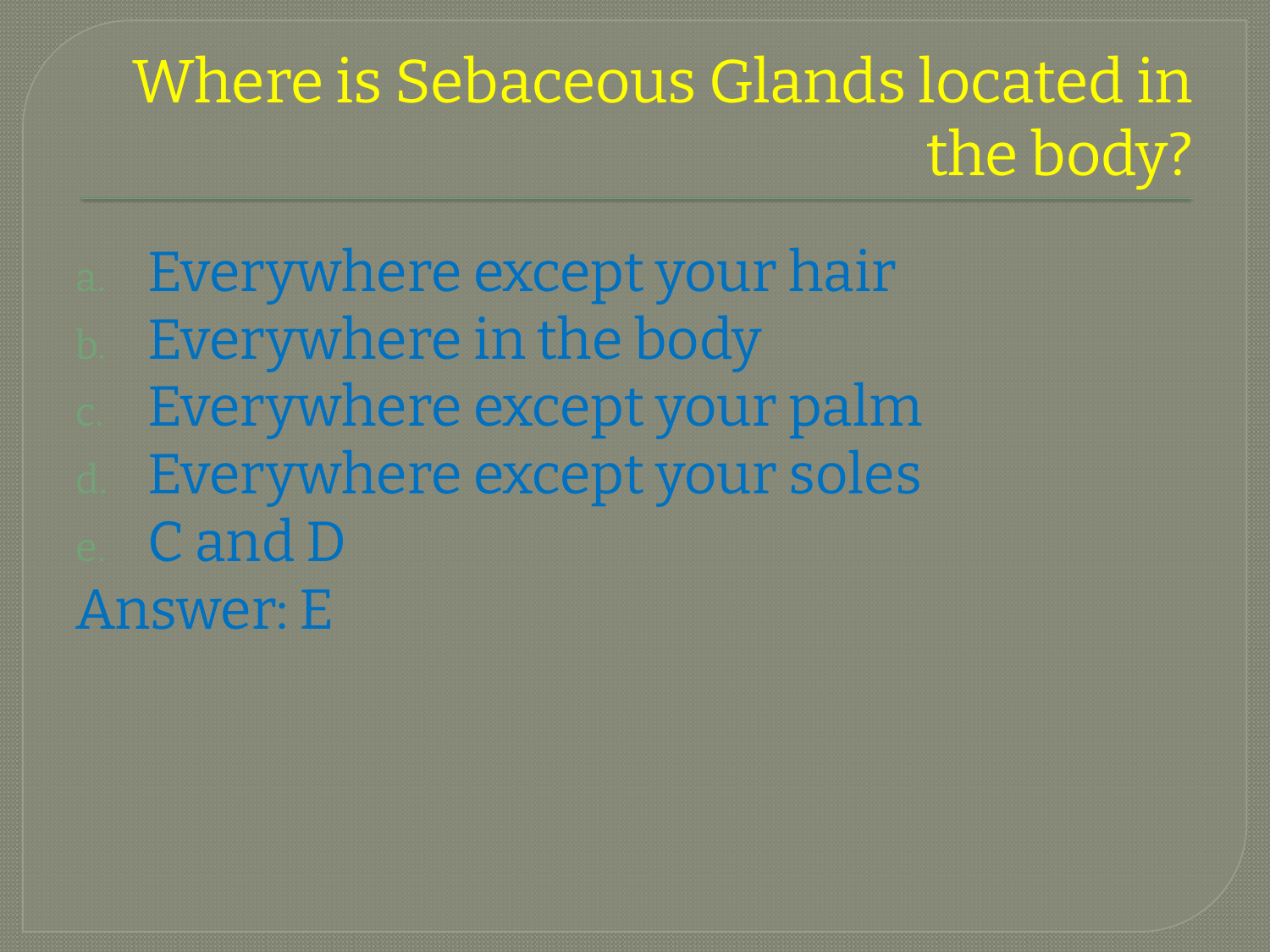

# Where is Sebaceous Glands located in the body?
Everywhere except your hair
Everywhere in the body
Everywhere except your palm
Everywhere except your soles
C and D
Answer: E